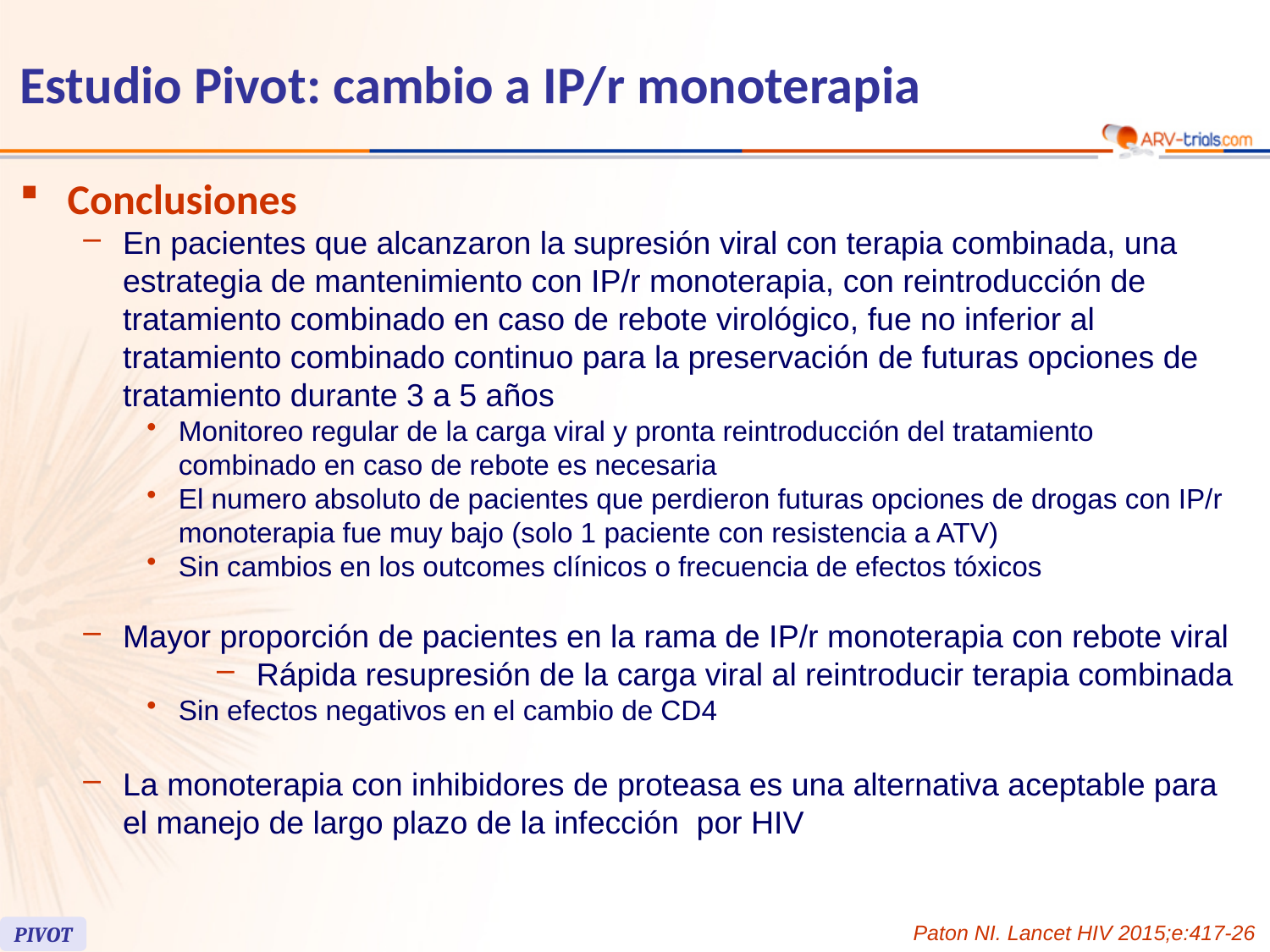

# Estudio Pivot: cambio a IP/r monoterapia
Conclusiones
En pacientes que alcanzaron la supresión viral con terapia combinada, una estrategia de mantenimiento con IP/r monoterapia, con reintroducción de tratamiento combinado en caso de rebote virológico, fue no inferior al tratamiento combinado continuo para la preservación de futuras opciones de tratamiento durante 3 a 5 años
Monitoreo regular de la carga viral y pronta reintroducción del tratamiento combinado en caso de rebote es necesaria
El numero absoluto de pacientes que perdieron futuras opciones de drogas con IP/r monoterapia fue muy bajo (solo 1 paciente con resistencia a ATV)
Sin cambios en los outcomes clínicos o frecuencia de efectos tóxicos
Mayor proporción de pacientes en la rama de IP/r monoterapia con rebote viral
Rápida resupresión de la carga viral al reintroducir terapia combinada
Sin efectos negativos en el cambio de CD4
La monoterapia con inhibidores de proteasa es una alternativa aceptable para el manejo de largo plazo de la infección  por HIV
Paton NI. Lancet HIV 2015;e:417-26
PIVOT